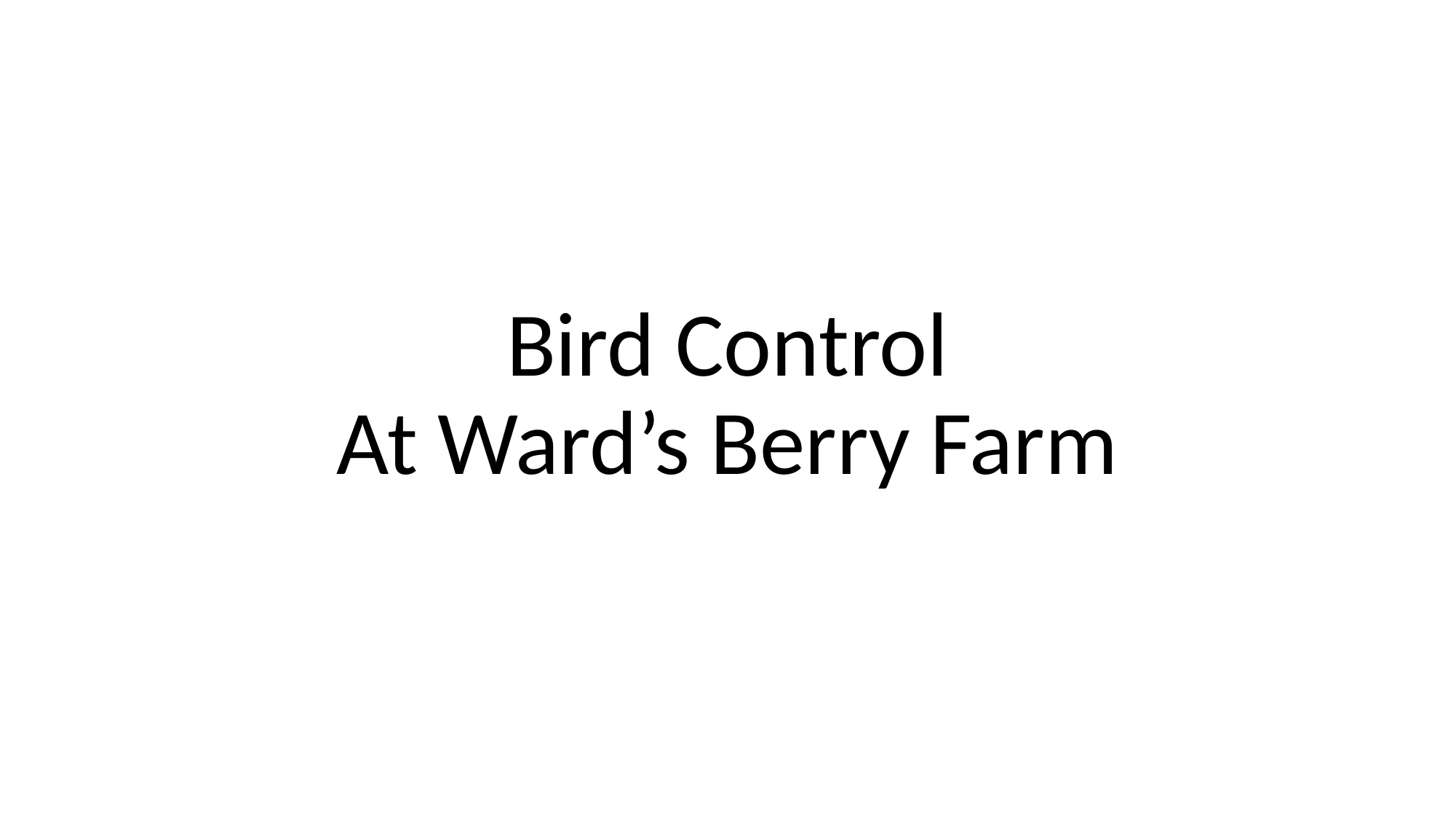

# Bird Control At Ward’s Berry Farm